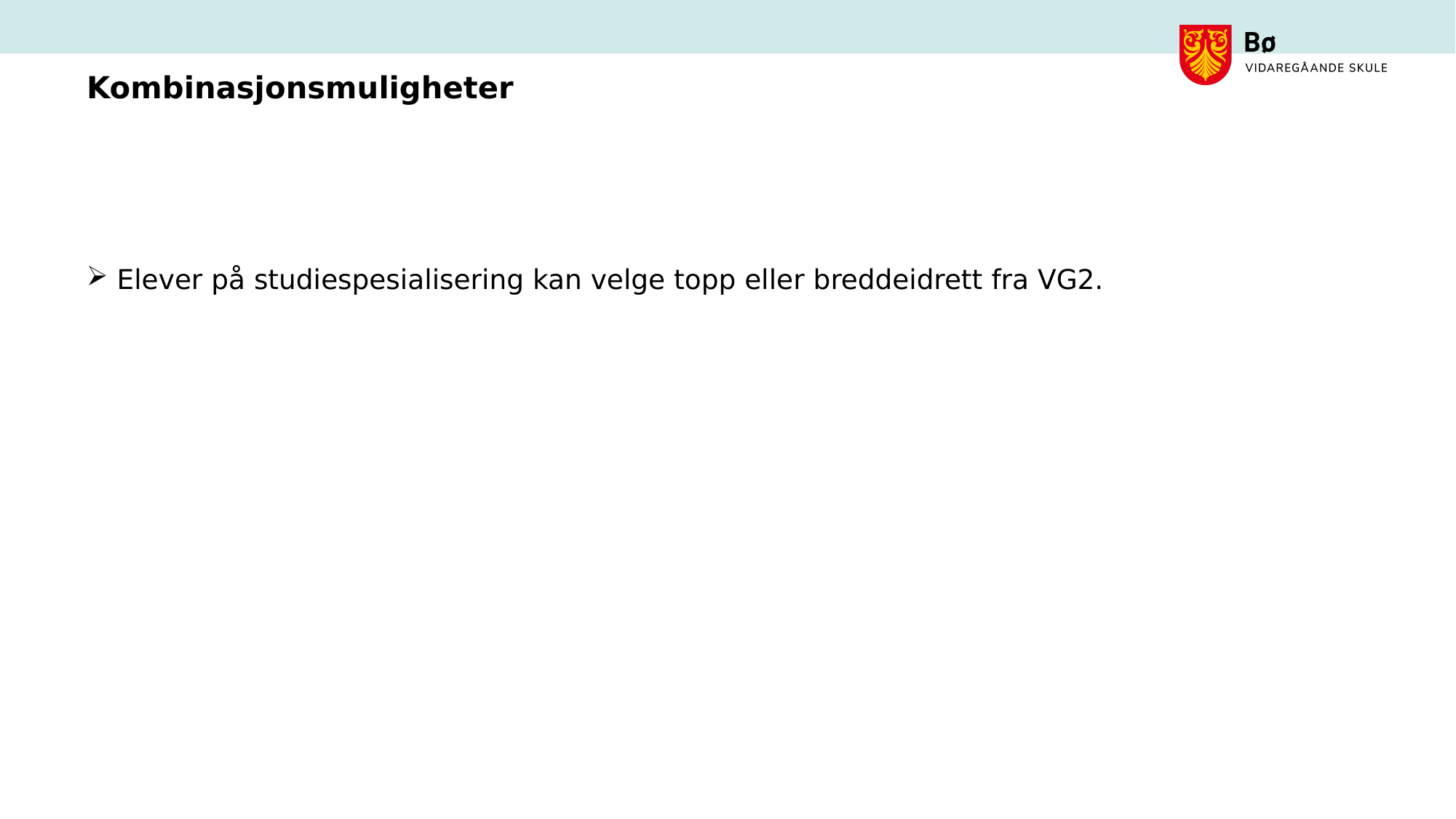

# Kombinasjonsmuligheter

Elever på studiespesialisering kan velge topp eller breddeidrett fra VG2.